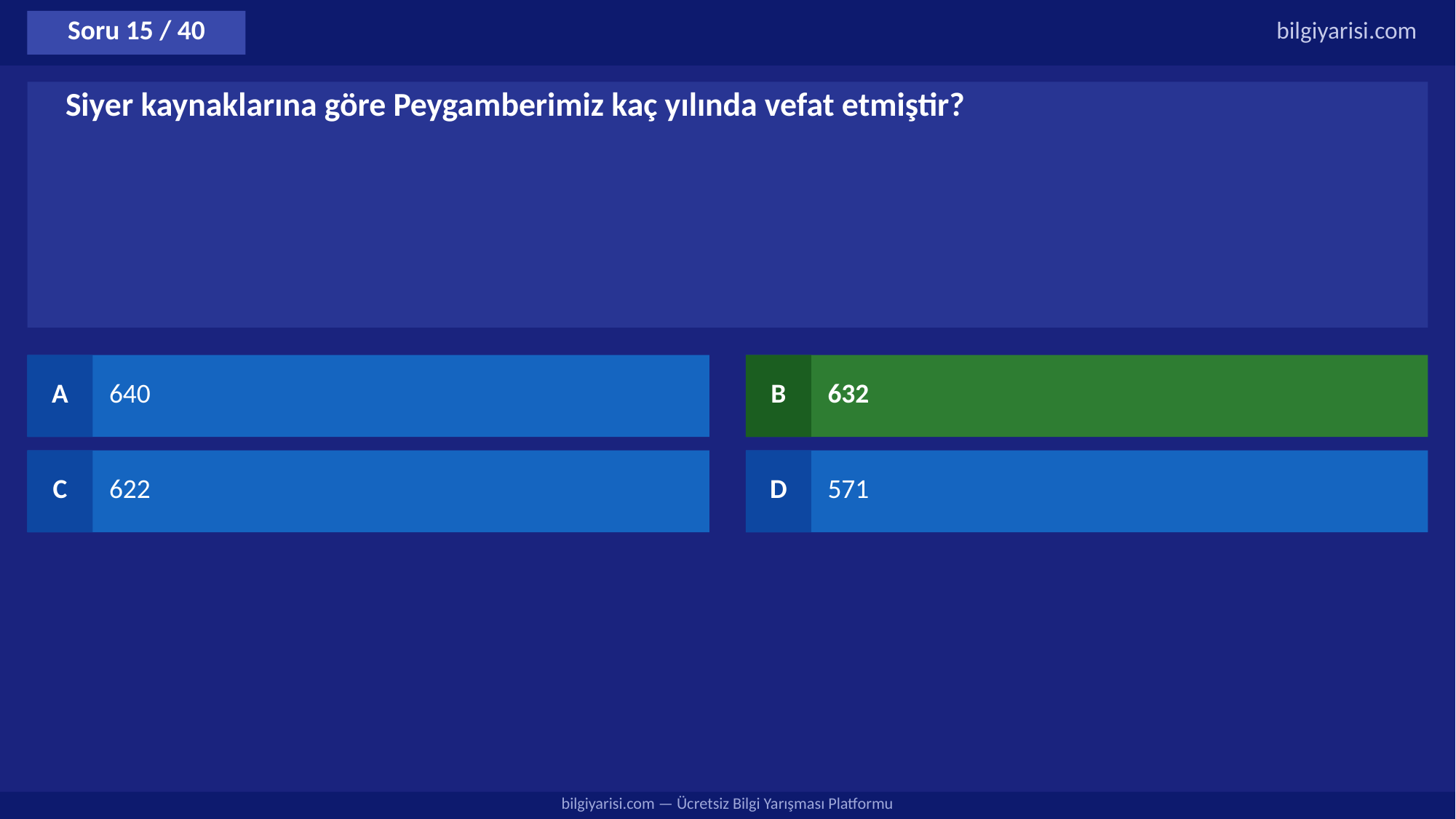

Soru 15 / 40
bilgiyarisi.com

Siyer kaynaklarına göre Peygamberimiz kaç yılında vefat etmiştir?

A
640

B
632

C
622

D
571
bilgiyarisi.com — Ücretsiz Bilgi Yarışması Platformu